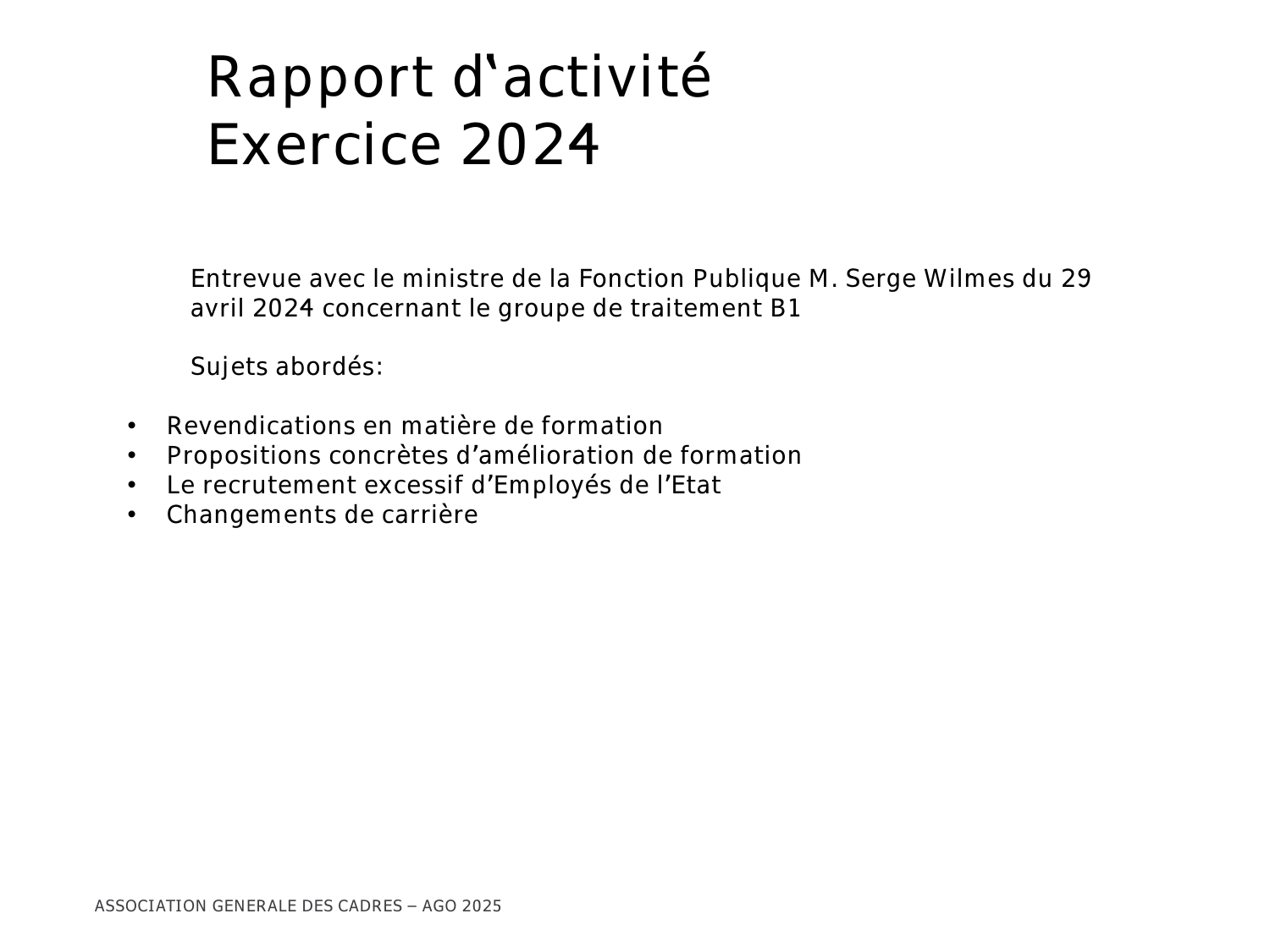

Rapport d‘activité
Exercice 2024
Entrevue avec le ministre de la Fonction Publique M. Serge Wilmes du 29 avril 2024 concernant le groupe de traitement B1

Sujets abordés:

Revendications en matière de formation
Propositions concrètes d’amélioration de formation
Le recrutement excessif d’Employés de l’Etat
Changements de carrière

ASSOCIATION GENERALE DES CADRES – AGO 2025

25/02/2025